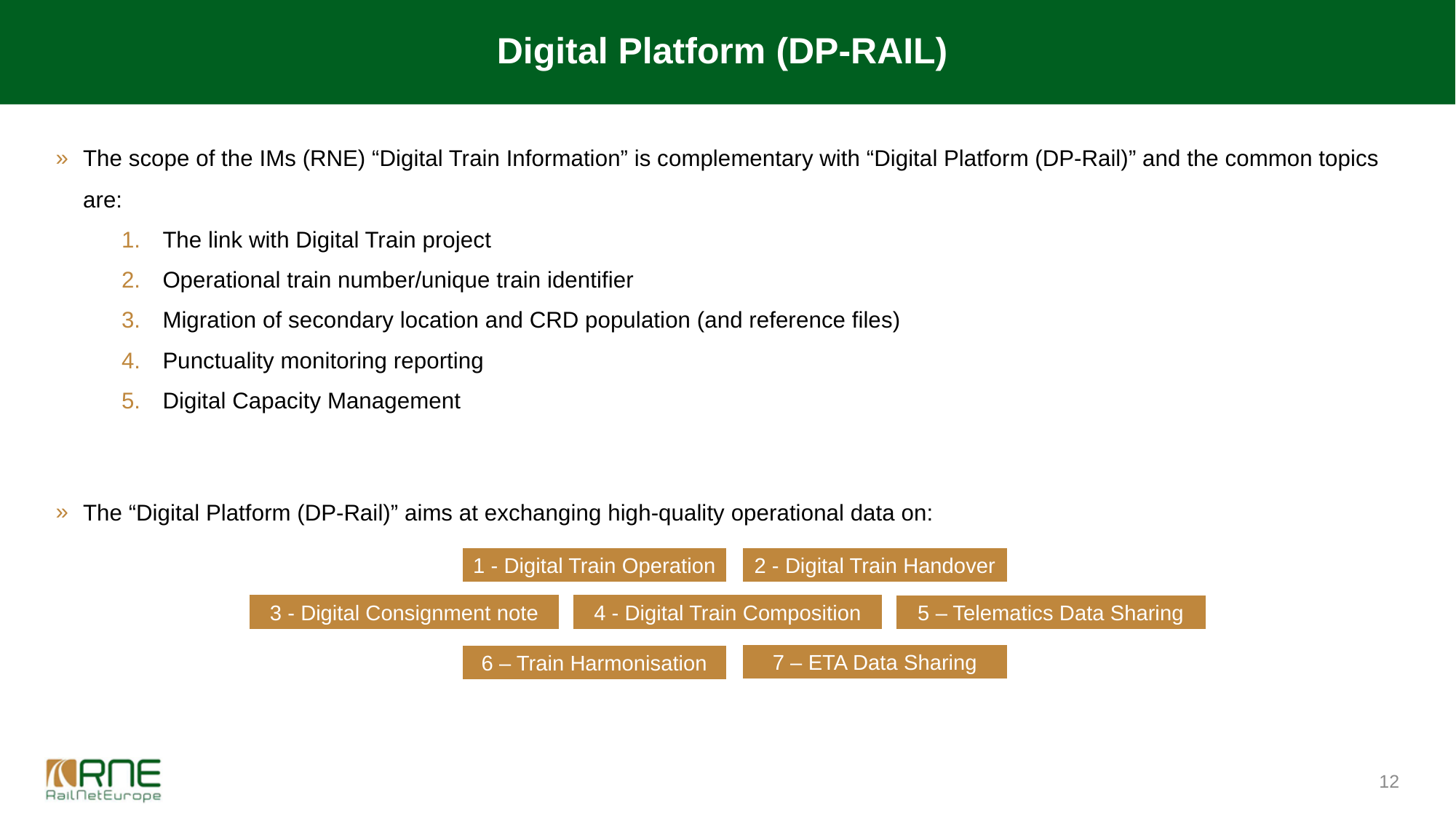

# Digital Platform (DP-RAIL)
The scope of the IMs (RNE) “Digital Train Information” is complementary with “Digital Platform (DP-Rail)” and the common topics are:
The link with Digital Train project
Operational train number/unique train identifier
Migration of secondary location and CRD population (and reference files)
Punctuality monitoring reporting
Digital Capacity Management

The “Digital Platform (DP-Rail)” aims at exchanging high-quality operational data on:

2 - Digital Train Handover
1 - Digital Train Operation
3 - Digital Consignment note
4 - Digital Train Composition
5 – Telematics Data Sharing
7 – ETA Data Sharing
6 – Train Harmonisation
12